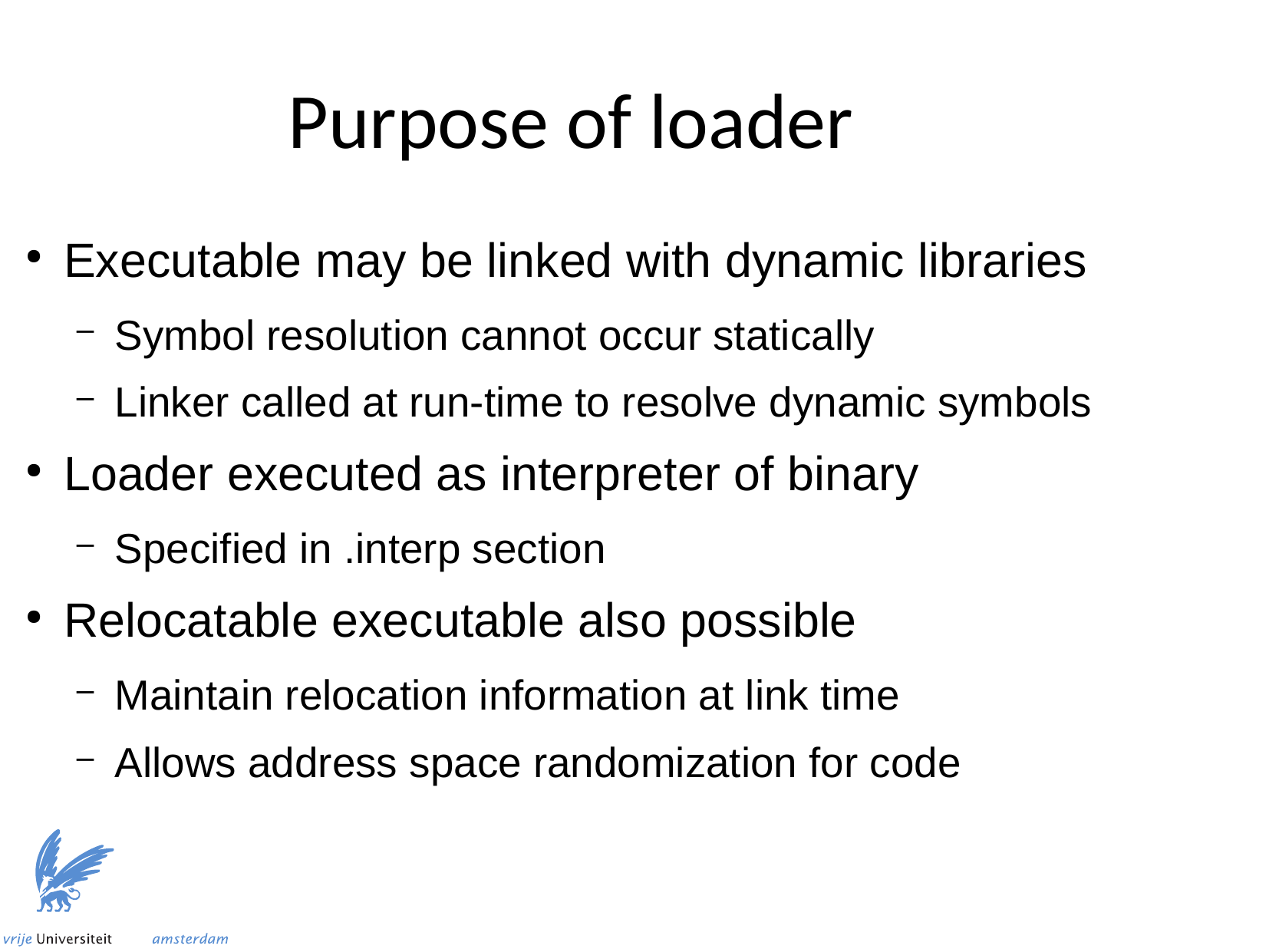

Purpose of loader
Executable may be linked with dynamic libraries
Symbol resolution cannot occur statically
Linker called at run-time to resolve dynamic symbols
Loader executed as interpreter of binary
Specified in .interp section
Relocatable executable also possible
Maintain relocation information at link time
Allows address space randomization for code